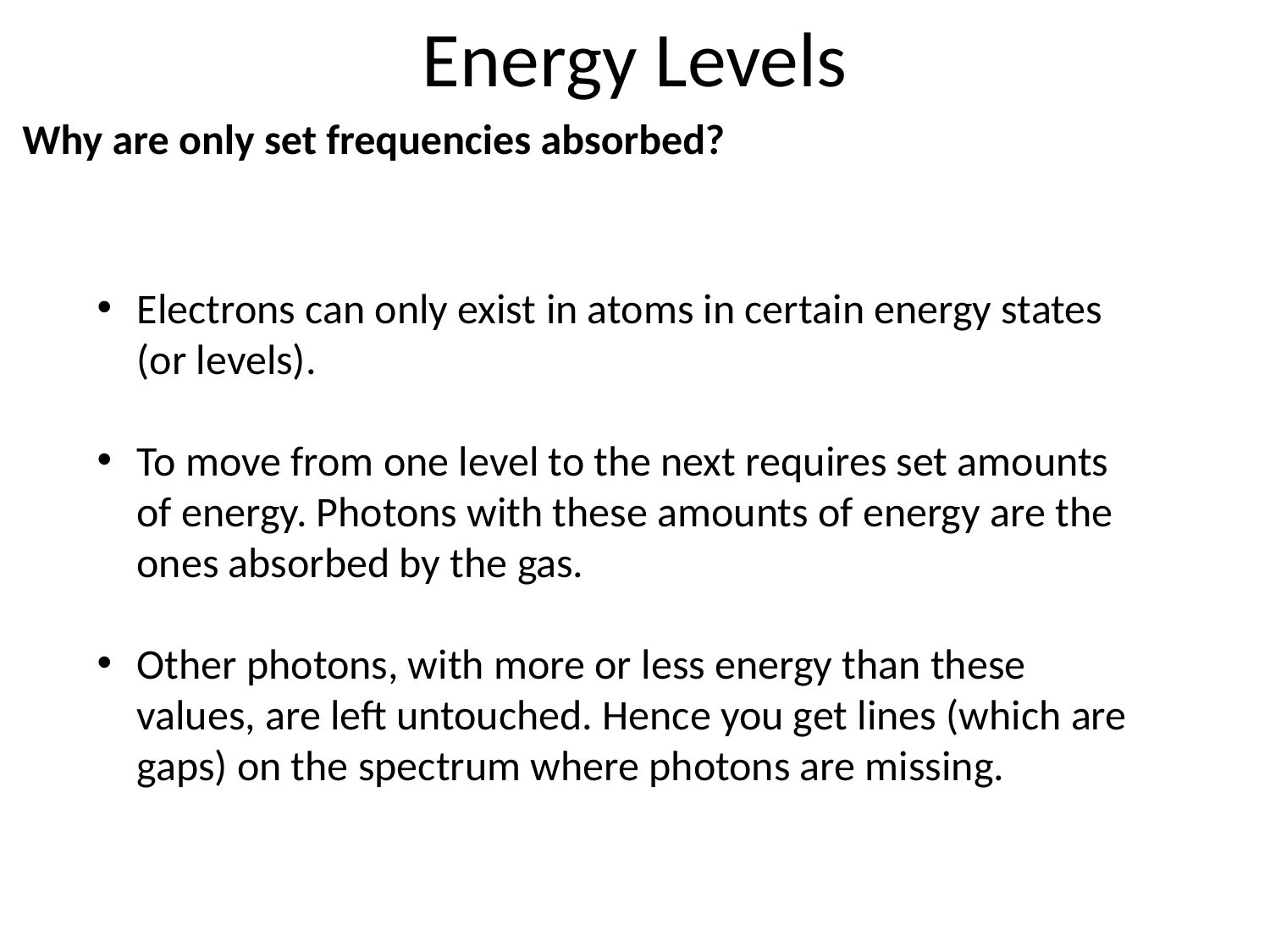

# Energy Levels
Why are only set frequencies absorbed?
Electrons can only exist in atoms in certain energy states (or levels).
To move from one level to the next requires set amounts of energy. Photons with these amounts of energy are the ones absorbed by the gas.

Other photons, with more or less energy than these values, are left untouched. Hence you get lines (which are gaps) on the spectrum where photons are missing.